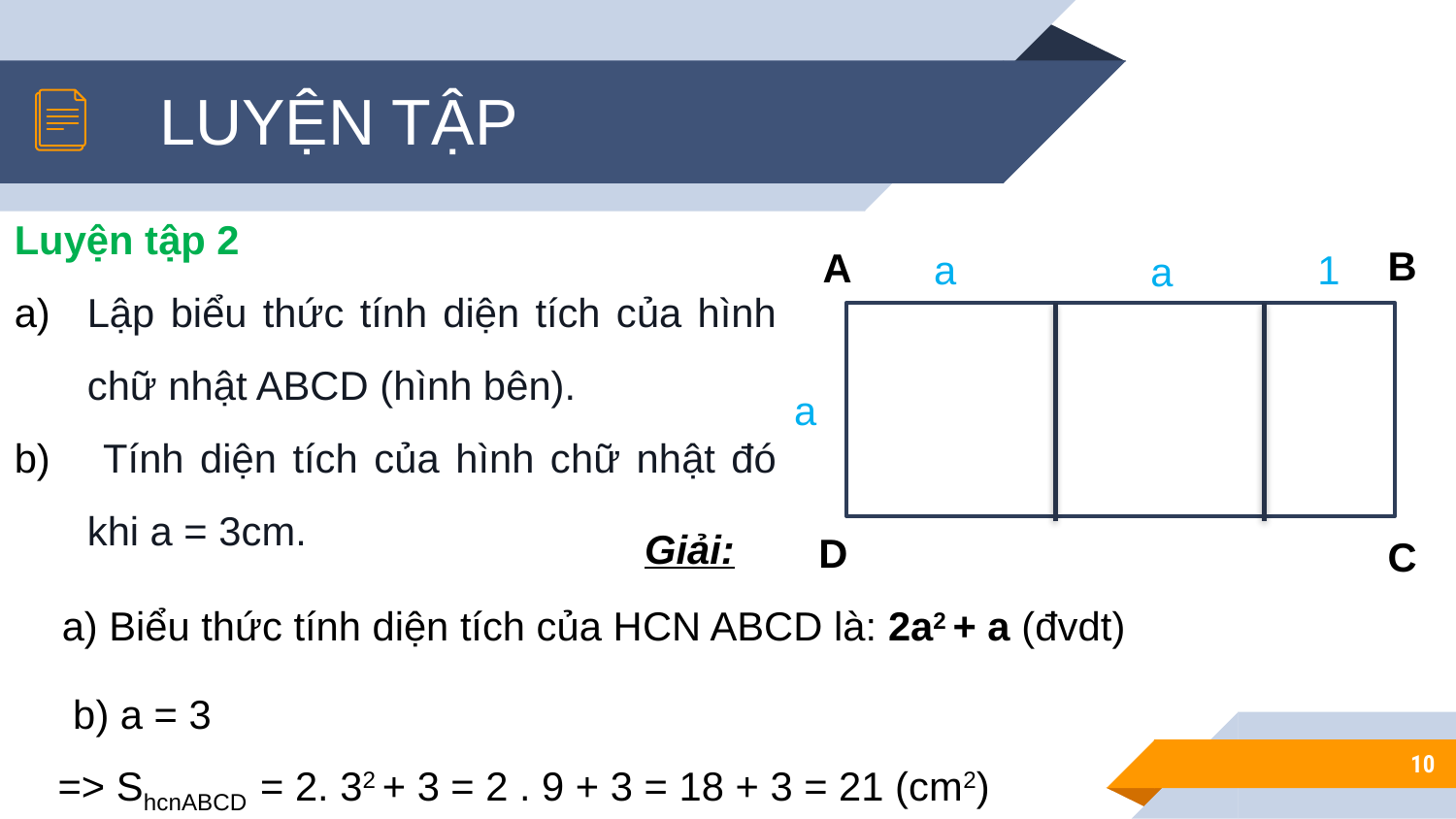

LUYỆN TẬP

Luyện tập 2
Lập biểu thức tính diện tích của hình chữ nhật ABCD (hình bên).
 Tính diện tích của hình chữ nhật đó khi a = 3cm.
B
A
a
1
a

a
D
C
Giải:
a) Biểu thức tính diện tích của HCN ABCD là: 2a2 + a (đvdt)
b) a = 3
=> ShcnABCD  = 2. 32 + 3 = 2 . 9 + 3 = 18 + 3 = 21 (cm2)
10